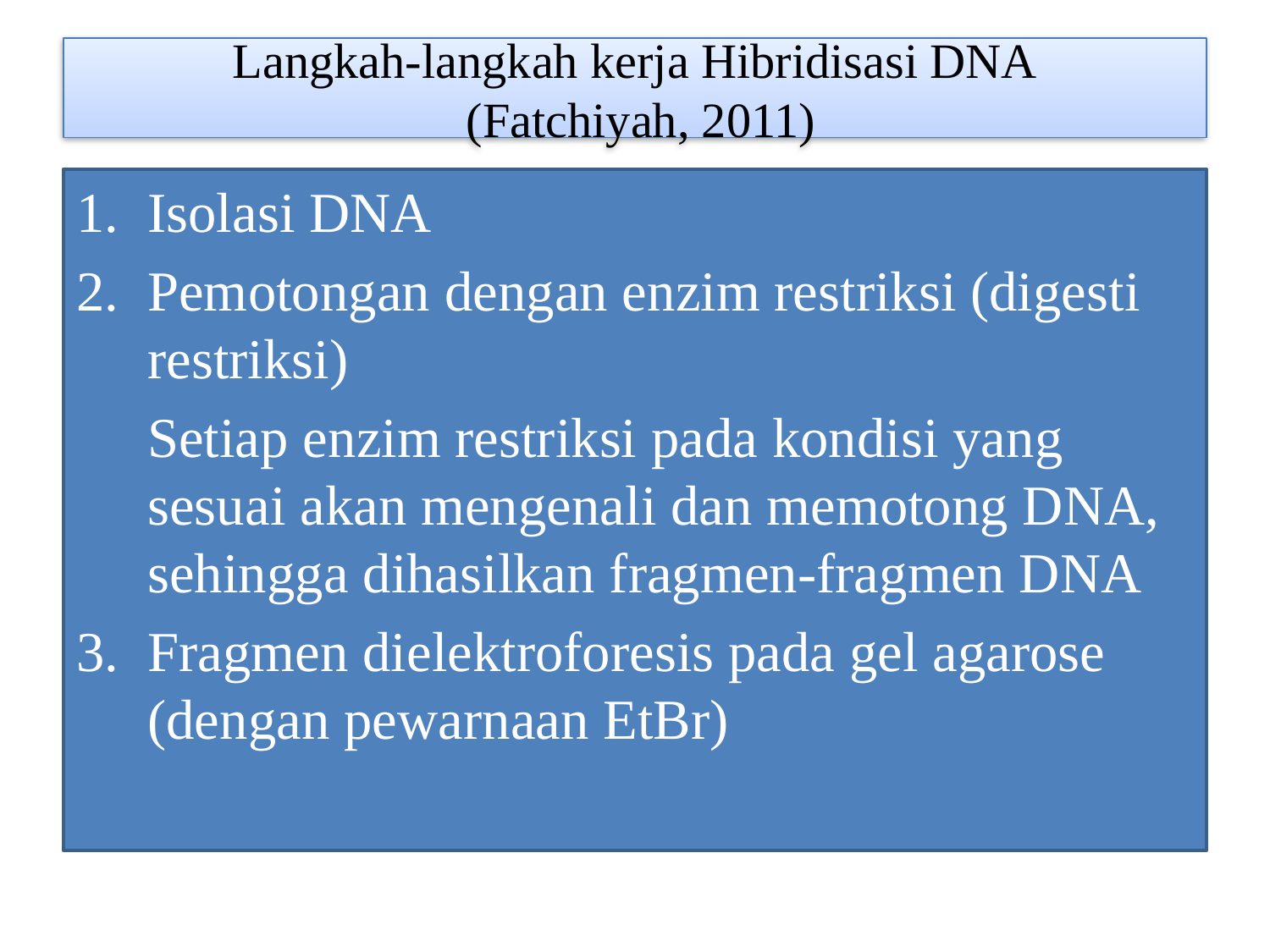

# Langkah-langkah kerja Hibridisasi DNA (Fatchiyah, 2011)
Isolasi DNA
Pemotongan dengan enzim restriksi (digesti restriksi)
	Setiap enzim restriksi pada kondisi yang sesuai akan mengenali dan memotong DNA, sehingga dihasilkan fragmen-fragmen DNA
3. 	Fragmen dielektroforesis pada gel agarose (dengan pewarnaan EtBr)